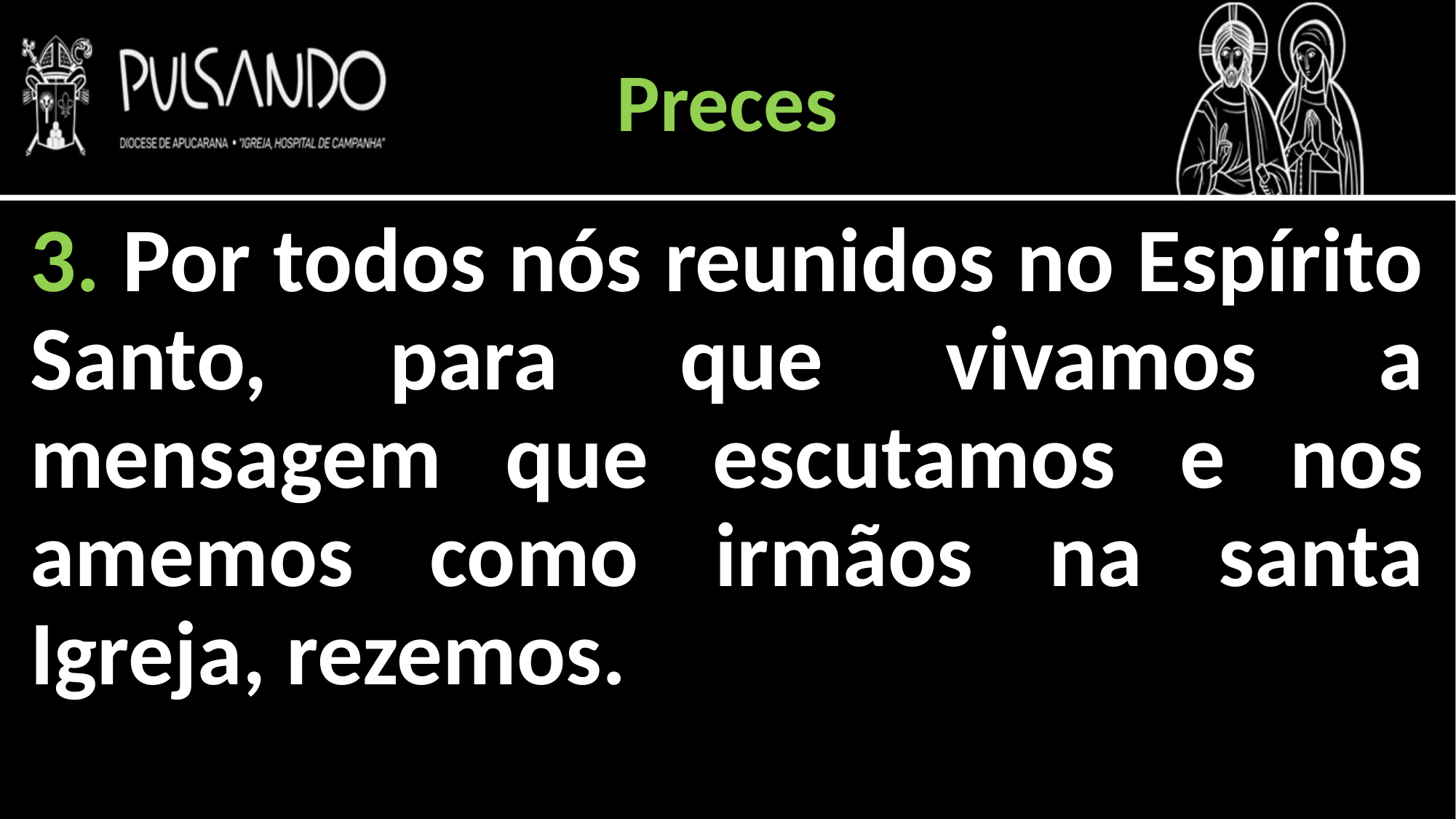

Preces
3. Por todos nós reunidos no Espírito Santo, para que vivamos a mensagem que escutamos e nos amemos como irmãos na santa Igreja, rezemos.